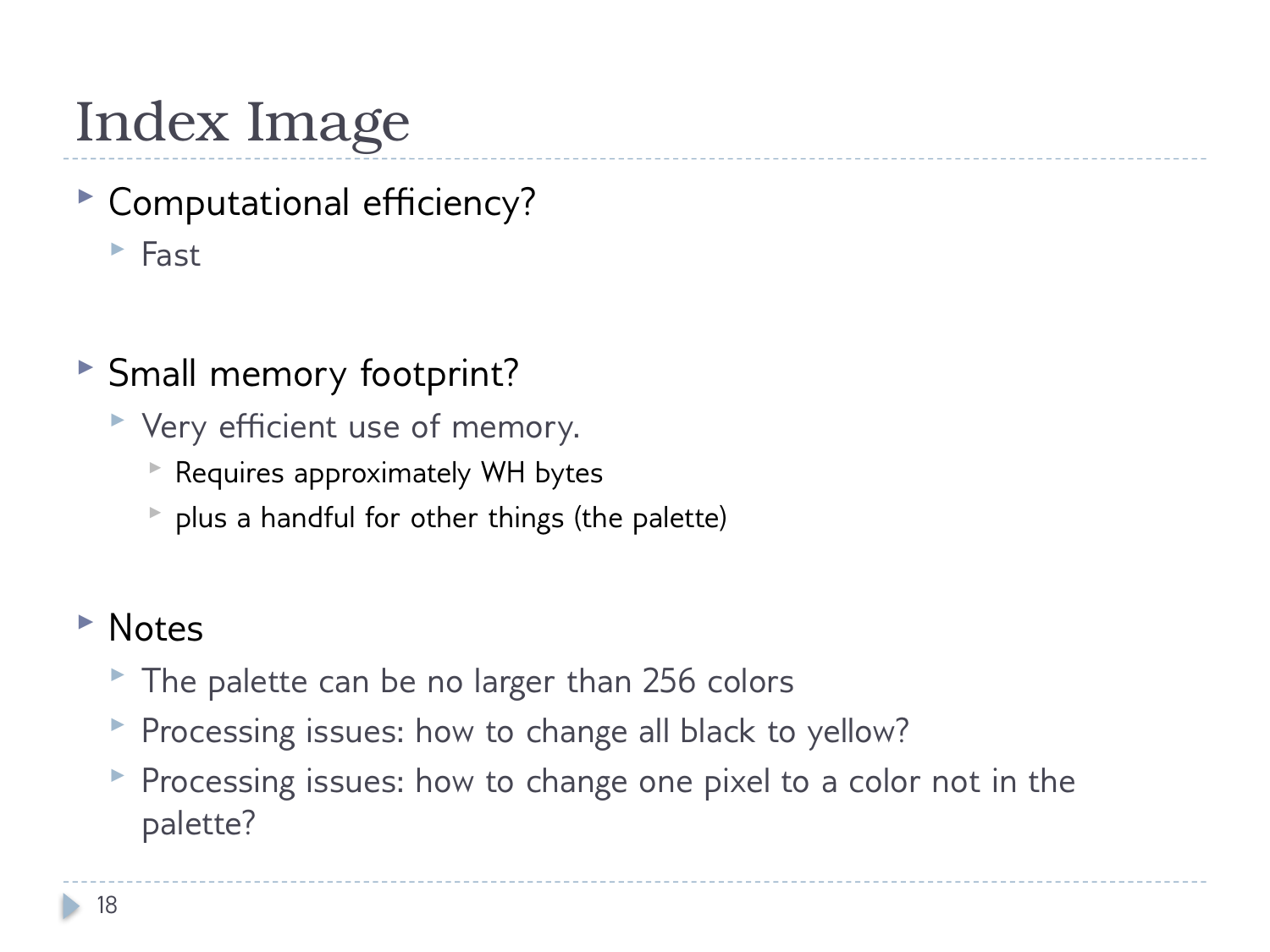

# Index Image
Computational efficiency?
Fast

Small memory footprint?
Very efficient use of memory.
Requires approximately WH bytes
plus a handful for other things (the palette)

Notes
The palette can be no larger than 256 colors
Processing issues: how to change all black to yellow?
Processing issues: how to change one pixel to a color not in the palette?

18